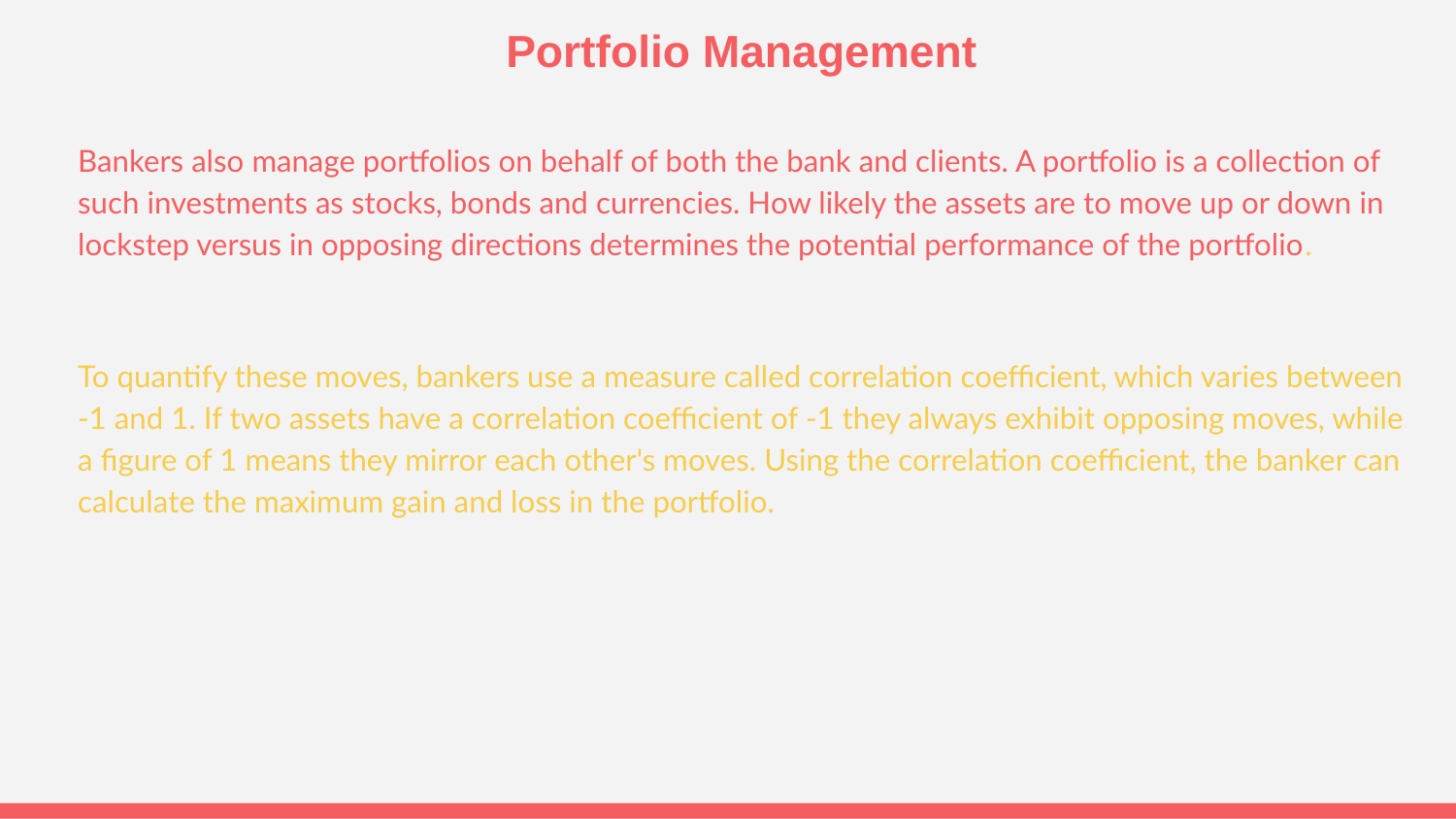

# Portfolio Management

Bankers also manage portfolios on behalf of both the bank and clients. A portfolio is a collection of such investments as stocks, bonds and currencies. How likely the assets are to move up or down in lockstep versus in opposing directions determines the potential performance of the portfolio.

To quantify these moves, bankers use a measure called correlation coefficient, which varies between -1 and 1. If two assets have a correlation coefficient of -1 they always exhibit opposing moves, while a figure of 1 means they mirror each other's moves. Using the correlation coefficient, the banker can calculate the maximum gain and loss in the portfolio.